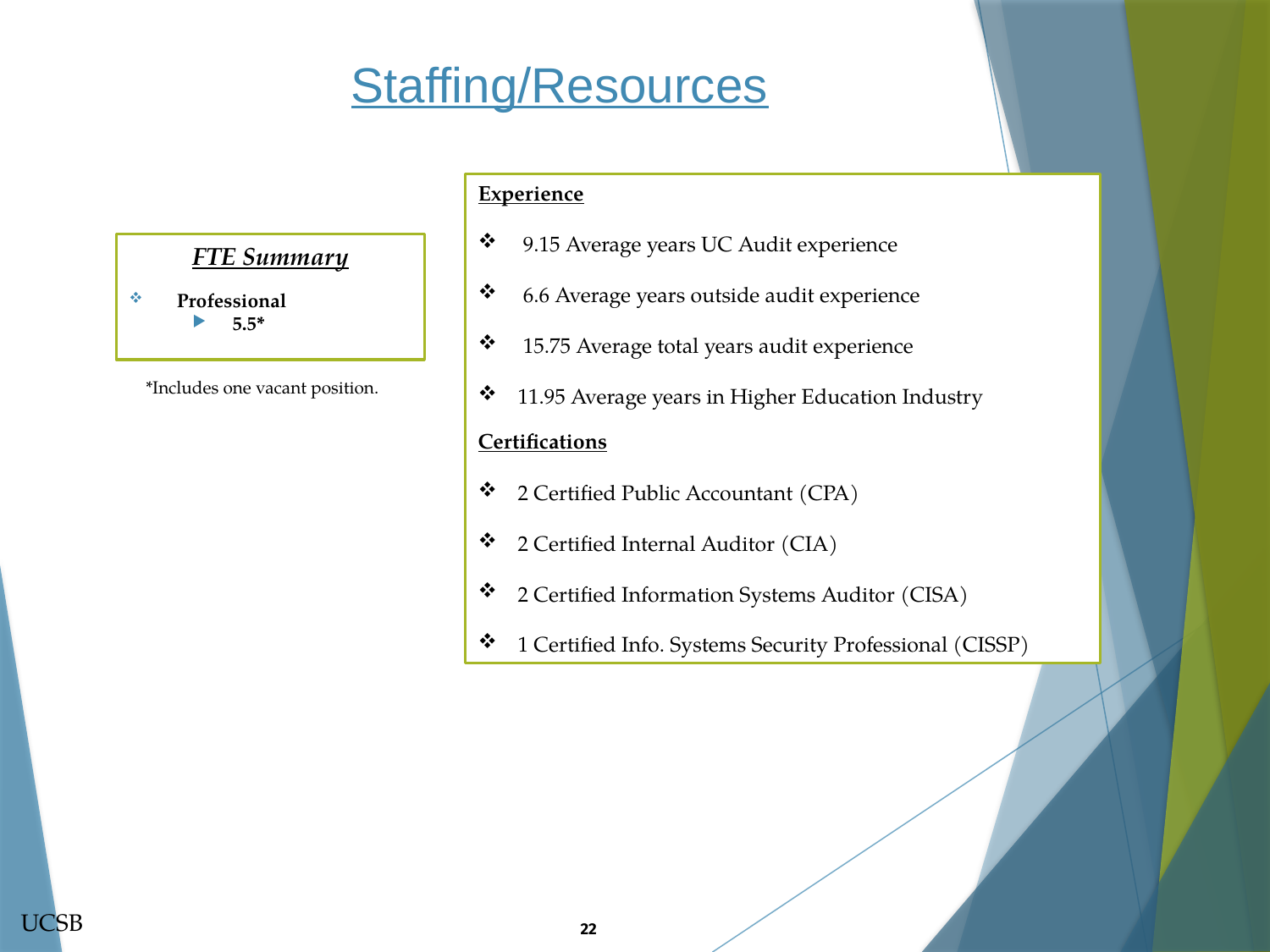

# Staffing/Resources
Experience

 9.15 Average years UC Audit experience
 6.6 Average years outside audit experience
 15.75 Average total years audit experience
11.95 Average years in Higher Education Industry

Certifications
2 Certified Public Accountant (CPA)
2 Certified Internal Auditor (CIA)
2 Certified Information Systems Auditor (CISA)
1 Certified Info. Systems Security Professional (CISSP)
FTE Summary
Professional
5.5*

*Includes one vacant position.
UCSB
22